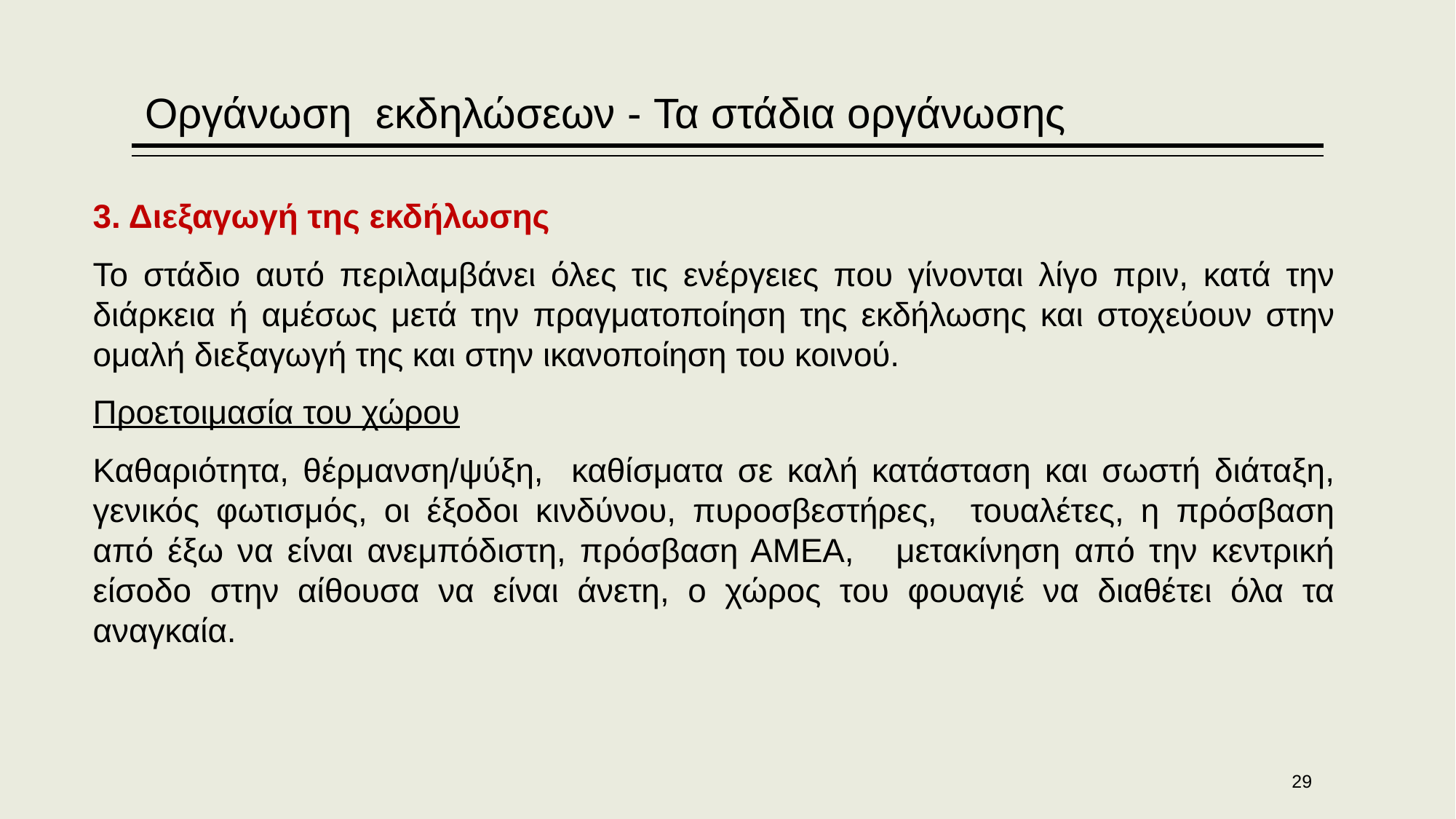

Οργάνωση  εκδηλώσεων - Τα στάδια οργάνωσης
3. Διεξαγωγή της εκδήλωσης
Το στάδιο αυτό περιλαμβάνει όλες τις ενέργειες που γίνονται λίγο πριν, κατά την διάρκεια ή αμέσως μετά την πραγματοποίηση της εκδήλωσης και στοχεύουν στην ομαλή διεξαγωγή της και στην ικανοποίηση του κοινού.
Προετοιμασία του χώρου
Καθαριότητα, θέρμανση/ψύξη,  καθίσματα σε καλή κατάσταση και σωστή διάταξη, γενικός φωτισμός, οι έξοδοι κινδύνου, πυροσβεστήρες,  τουαλέτες, η πρόσβαση από έξω να είναι ανεμπόδιστη, πρόσβαση ΑΜΕΑ,   μετακίνηση από την κεντρική είσοδο στην αίθουσα να είναι άνετη, ο χώρος του φουαγιέ να διαθέτει όλα τα αναγκαία.
29